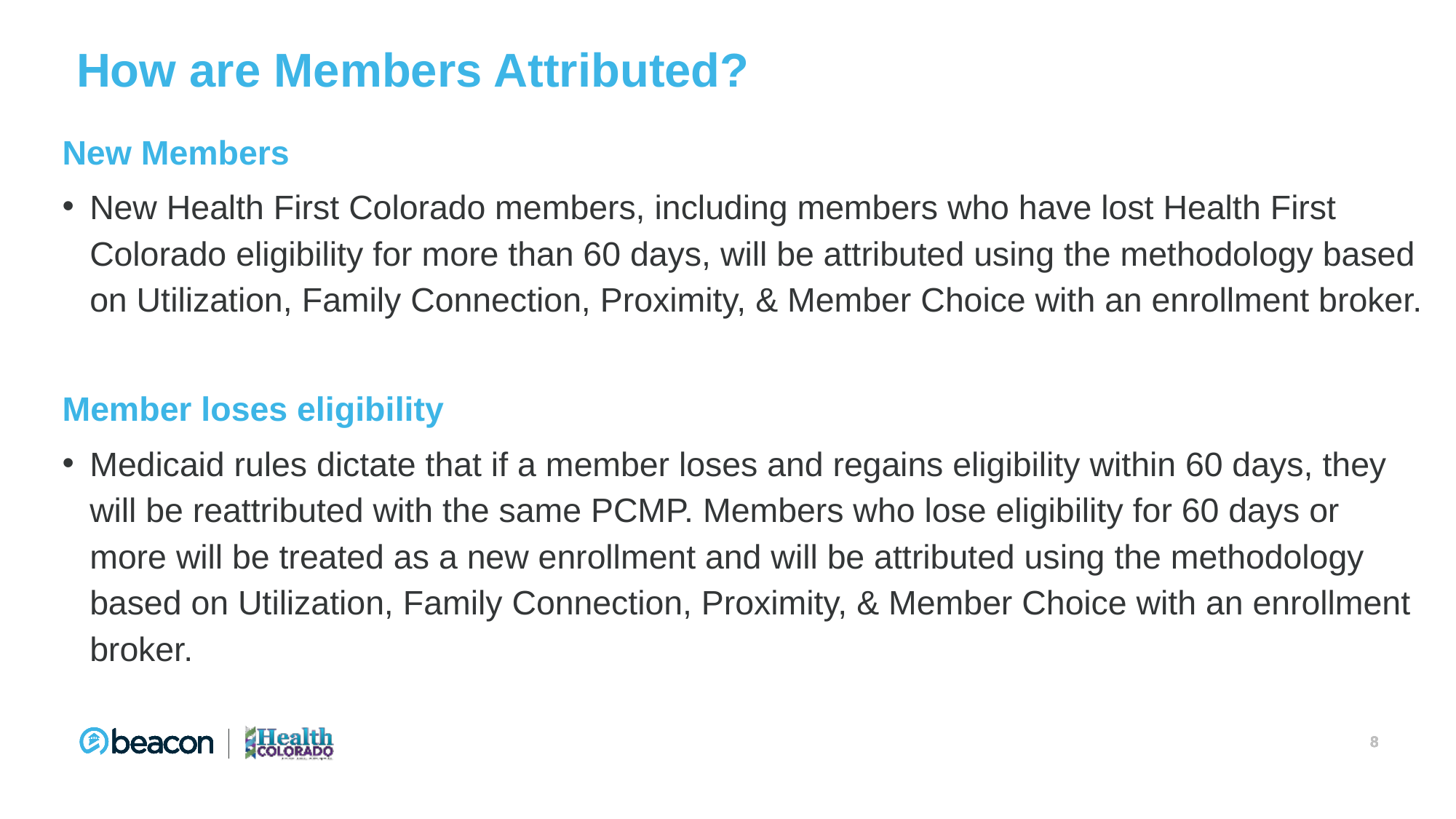

# How are Members Attributed?
New Members
New Health First Colorado members, including members who have lost Health First Colorado eligibility for more than 60 days, will be attributed using the methodology based on Utilization, Family Connection, Proximity, & Member Choice with an enrollment broker.

Member loses eligibility
Medicaid rules dictate that if a member loses and regains eligibility within 60 days, they will be reattributed with the same PCMP. Members who lose eligibility for 60 days or more will be treated as a new enrollment and will be attributed using the methodology based on Utilization, Family Connection, Proximity, & Member Choice with an enrollment broker.